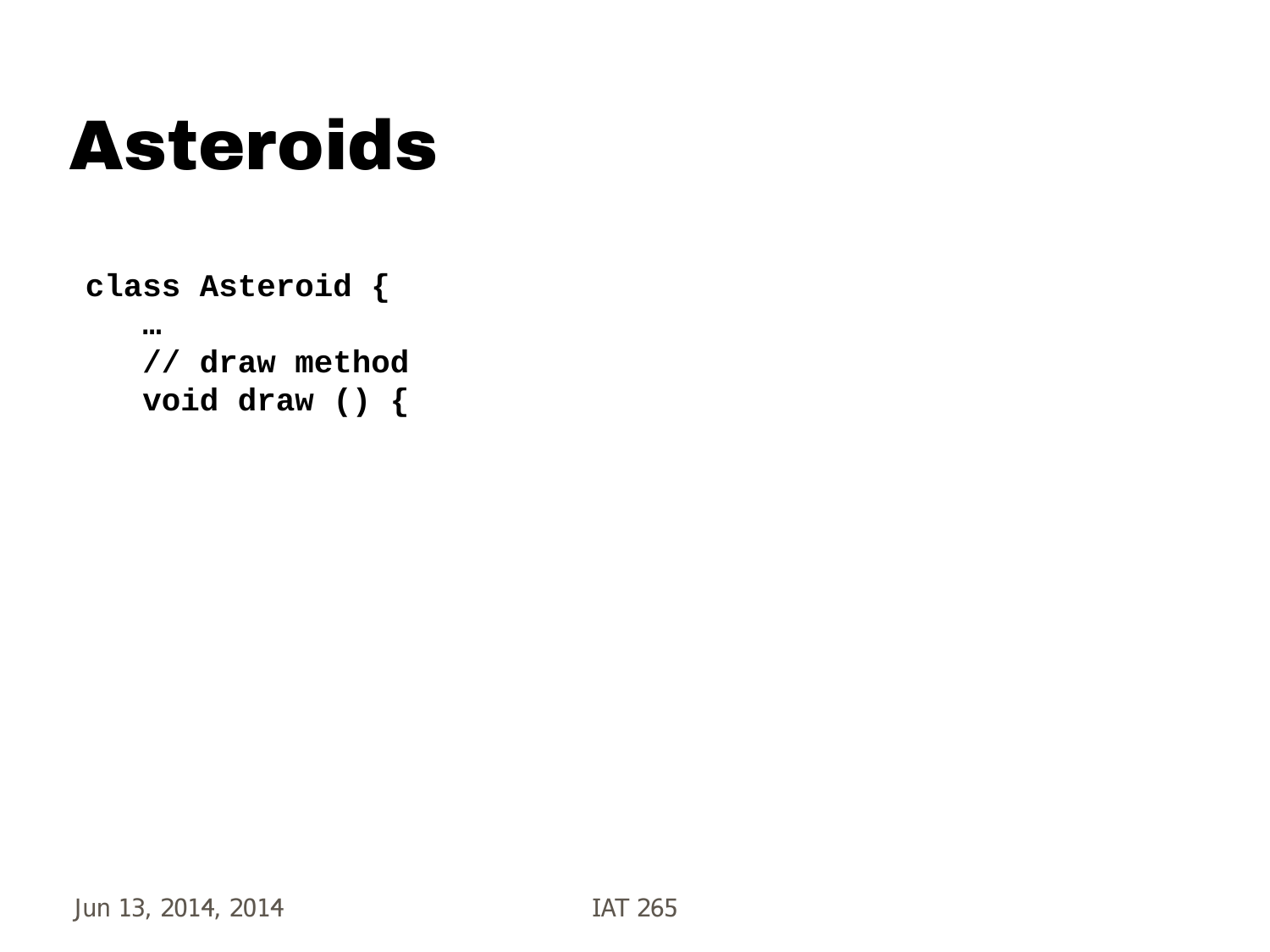

# Asteroids
class Asteroid {
   …
   // draw method
   void draw () {
Jun 13, 2014, 2014
IAT 265